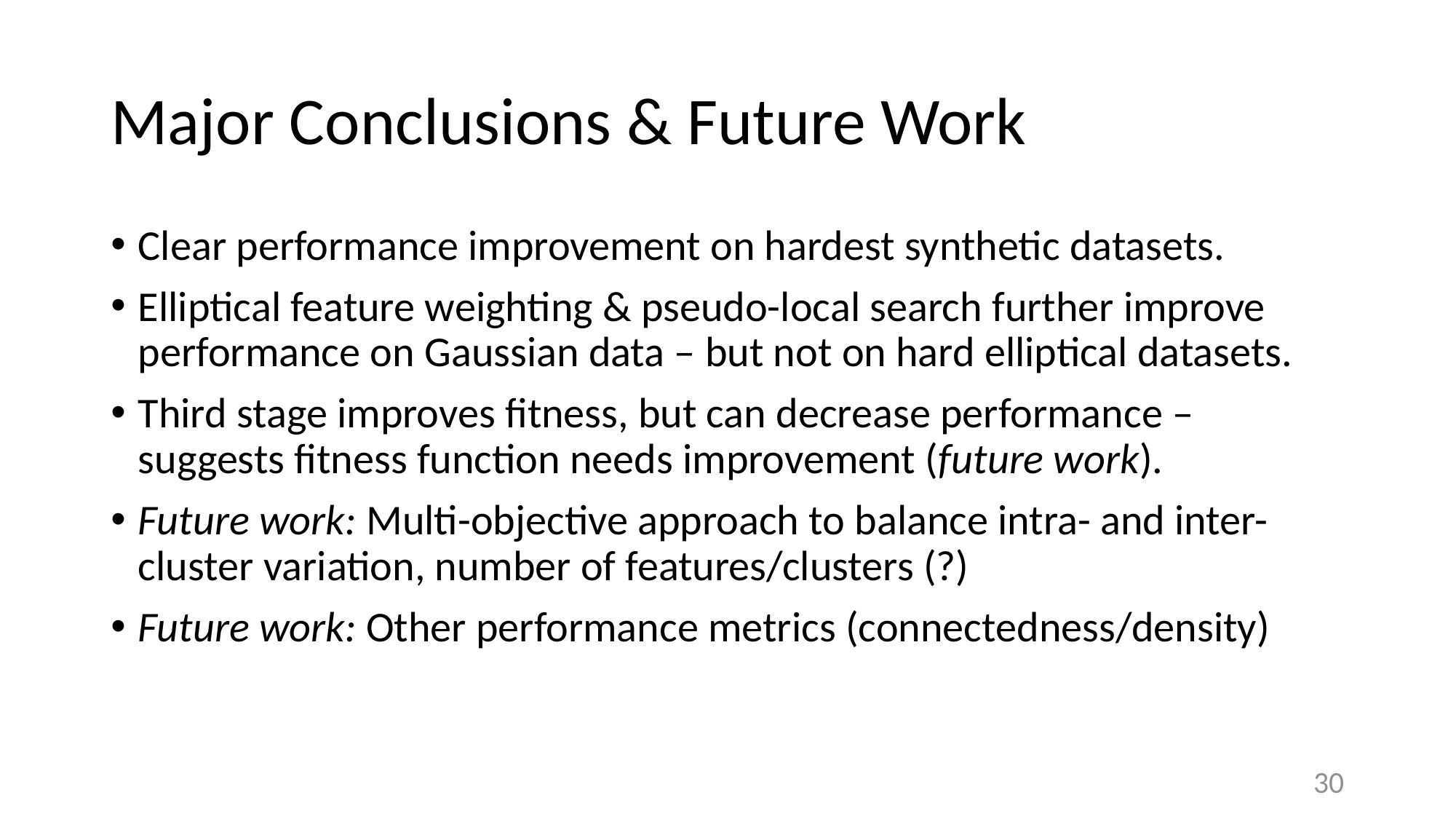

# Major Conclusions & Future Work
Clear performance improvement on hardest synthetic datasets.
Elliptical feature weighting & pseudo-local search further improve performance on Gaussian data – but not on hard elliptical datasets.
Third stage improves fitness, but can decrease performance – suggests fitness function needs improvement (future work).
Future work: Multi-objective approach to balance intra- and inter- cluster variation, number of features/clusters (?)
Future work: Other performance metrics (connectedness/density)
30